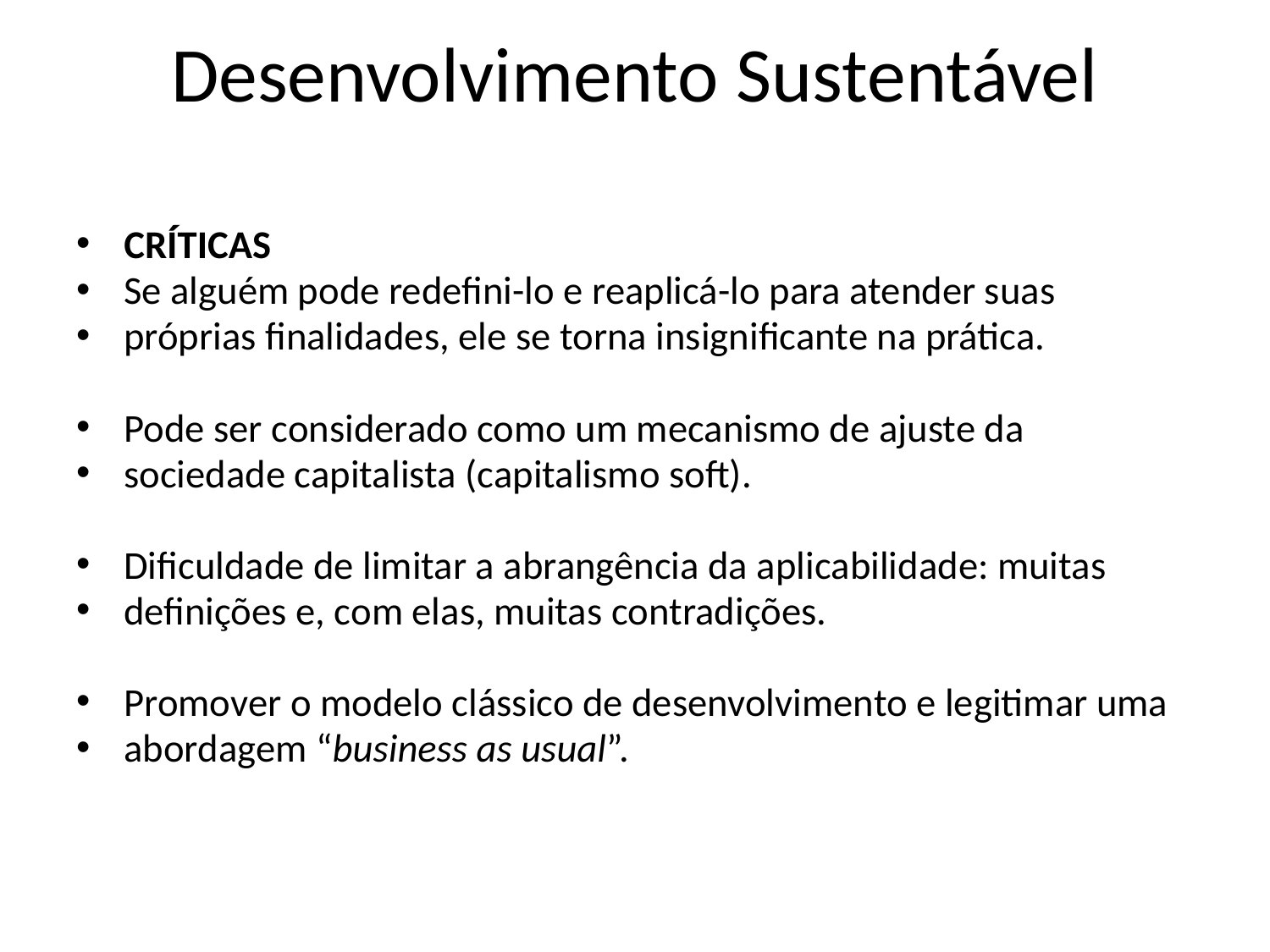

# Desenvolvimento Sustentável
CRÍTICAS
Se alguém pode redefini-lo e reaplicá-lo para atender suas
próprias finalidades, ele se torna insignificante na prática.

Pode ser considerado como um mecanismo de ajuste da
sociedade capitalista (capitalismo soft).

Dificuldade de limitar a abrangência da aplicabilidade: muitas
definições e, com elas, muitas contradições.

Promover o modelo clássico de desenvolvimento e legitimar uma
abordagem “business as usual”.